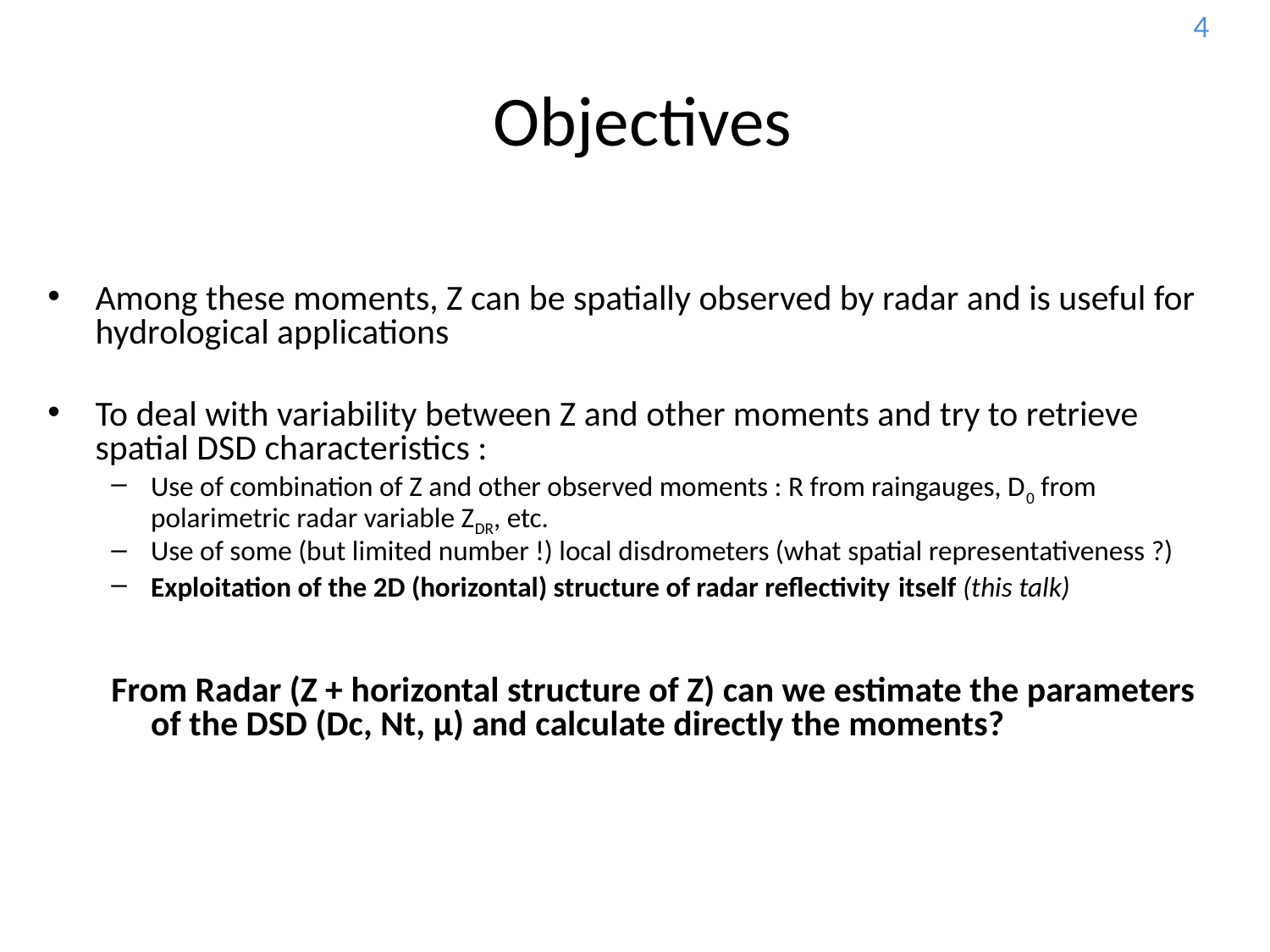

4
# Objectives

Among these moments, Z can be spatially observed by radar and is useful for hydrological applications

To deal with variability between Z and other moments and try to retrieve spatial DSD characteristics :
Use of combination of Z and other observed moments : R from raingauges, D0 from polarimetric radar variable ZDR, etc.
Use of some (but limited number !) local disdrometers (what spatial representativeness ?)
Exploitation of the 2D (horizontal) structure of radar reflectivity itself (this talk)

From Radar (Z + horizontal structure of Z) can we estimate the parameters of the DSD (Dc, Nt, μ) and calculate directly the moments?